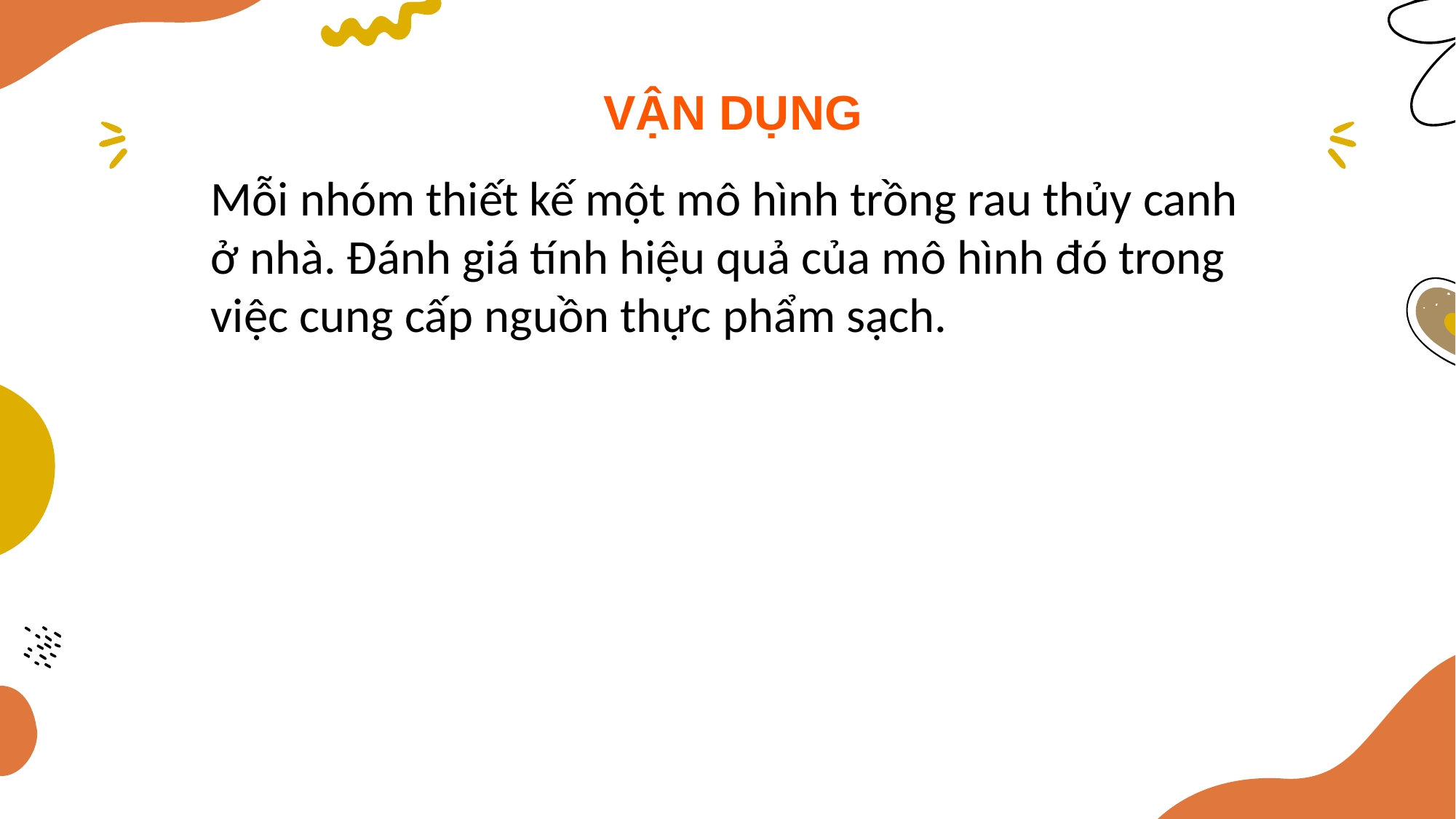

# VẬN DỤNG
Mỗi nhóm thiết kế một mô hình trồng rau thủy canh ở nhà. Đánh giá tính hiệu quả của mô hình đó trong việc cung cấp nguồn thực phẩm sạch.